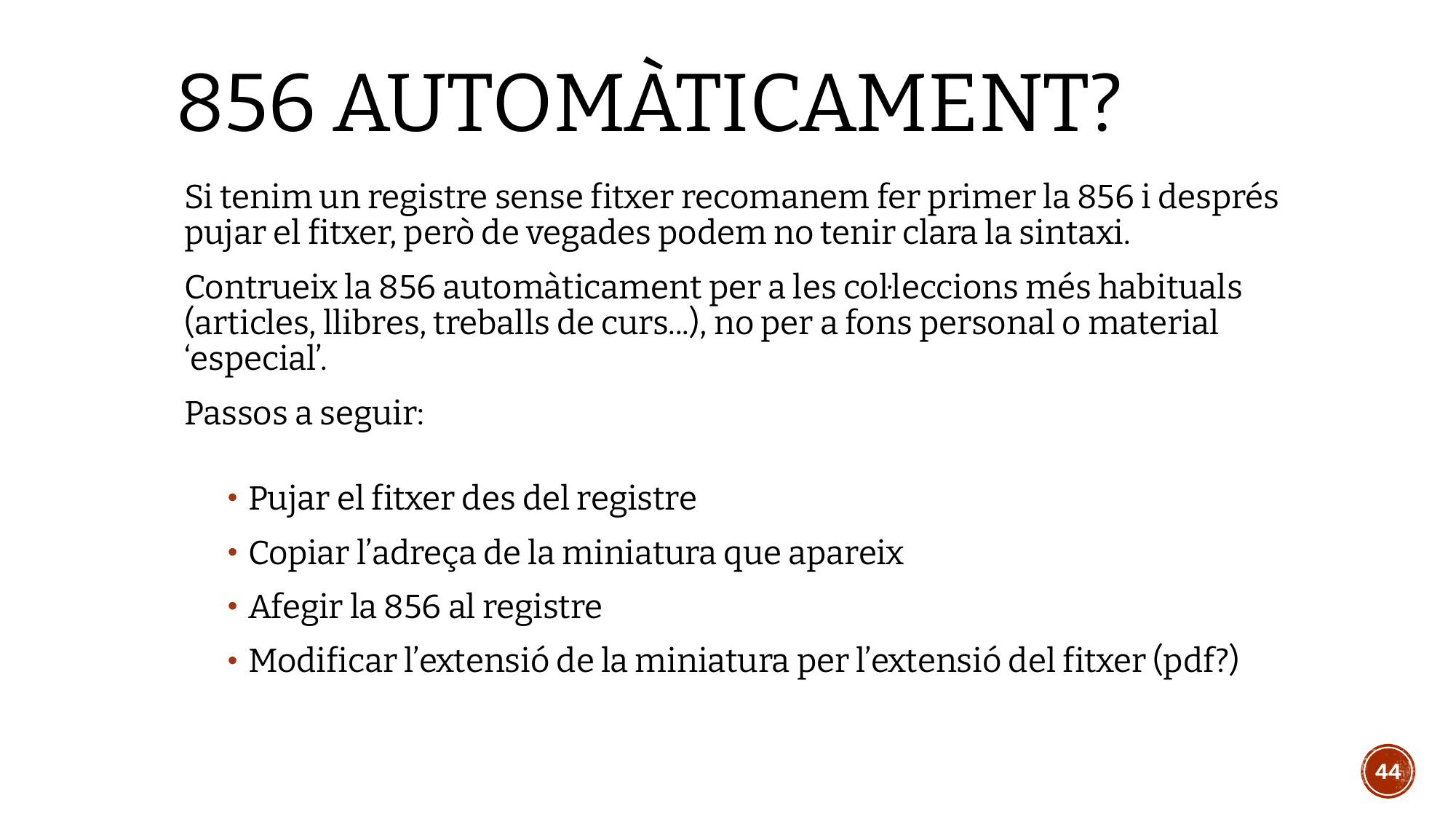

# 856 automàticament?
Si tenim un registre sense fitxer recomanem fer primer la 856 i després pujar el fitxer, però de vegades podem no tenir clara la sintaxi.
Contrueix la 856 automàticament per a les col·leccions més habituals (articles, llibres, treballs de curs...), no per a fons personal o material ‘especial’.
Passos a seguir:

Pujar el fitxer des del registre
Copiar l’adreça de la miniatura que apareix
Afegir la 856 al registre
Modificar l’extensió de la miniatura per l’extensió del fitxer (pdf?)
44